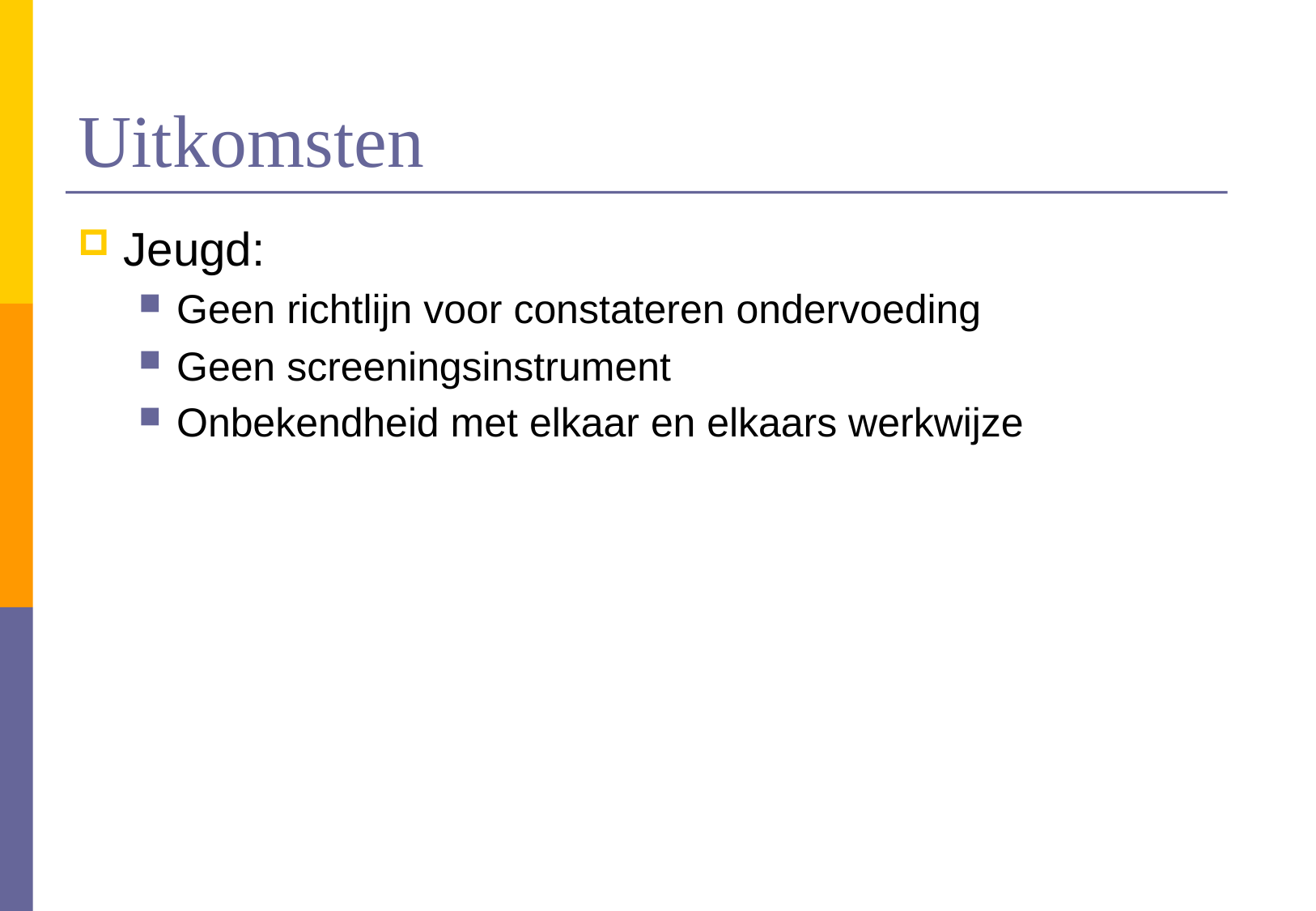

# Uitkomsten
Jeugd:
Geen richtlijn voor constateren ondervoeding
Geen screeningsinstrument
Onbekendheid met elkaar en elkaars werkwijze